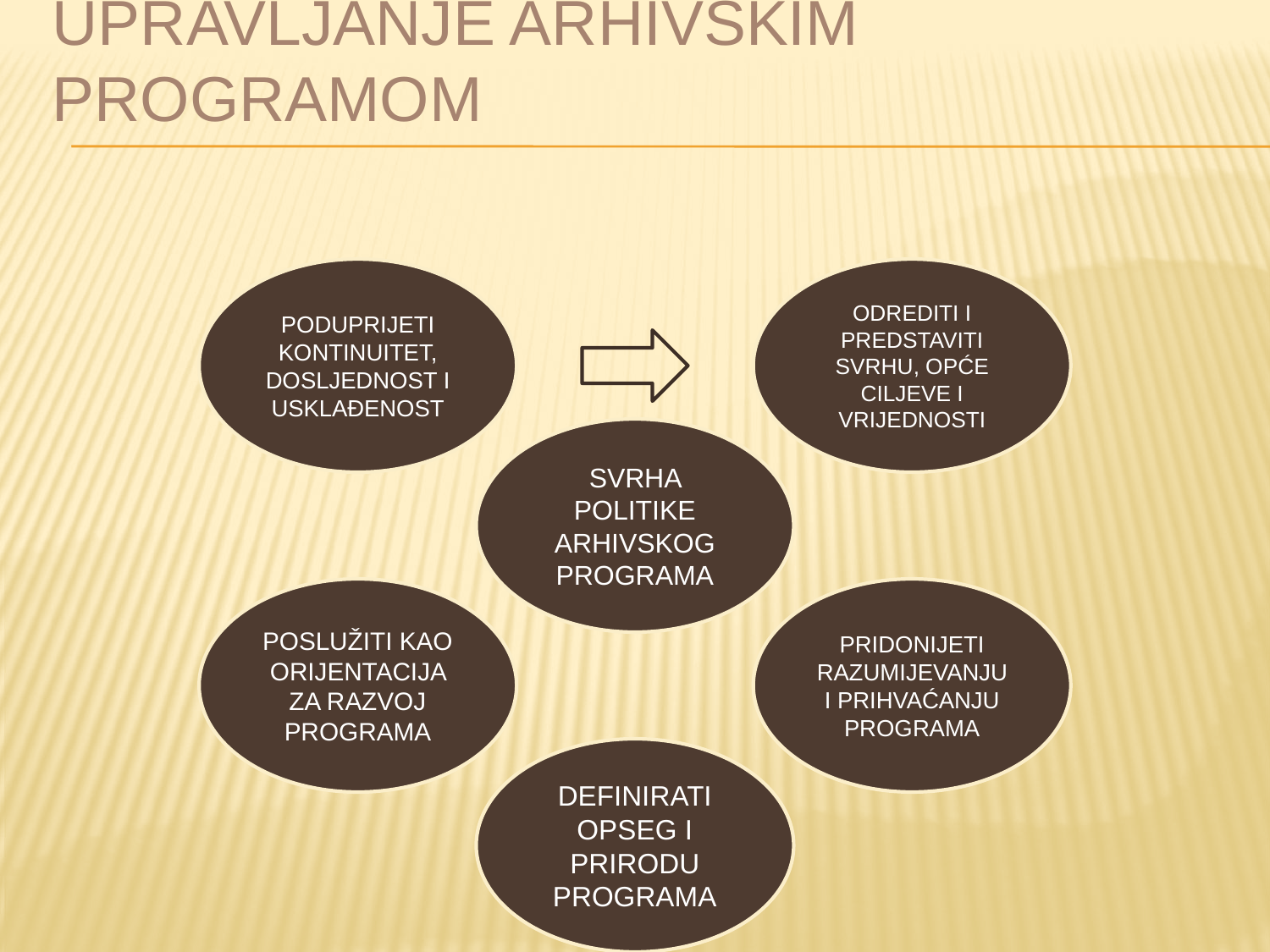

# Upravljanje arhivskim programom
SVRHA POLITIKE ARHIVSKOG PROGRAMA
ODREDITI I PREDSTAVITI SVRHU, OPĆE CILJEVE I VRIJEDNOSTI
PRIDONIJETI RAZUMIJEVANJU I PRIHVAĆANJU PROGRAMA
DEFINIRATI OPSEG I PRIRODU PROGRAMA
POSLUŽITI KAO ORIJENTACIJA ZA RAZVOJ PROGRAMA
PODUPRIJETI KONTINUITET, DOSLJEDNOST I USKLAĐENOST